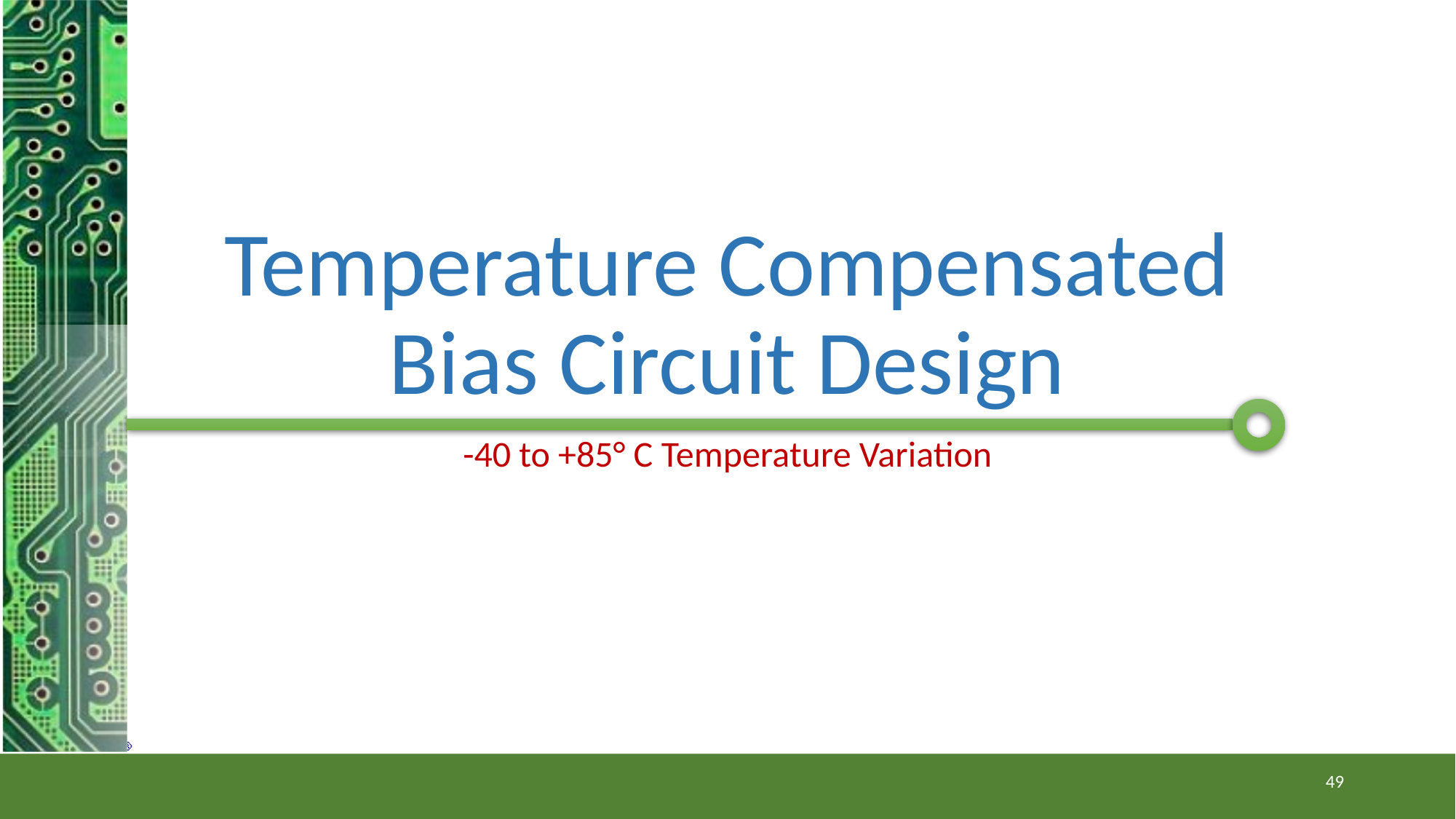

# Temperature Compensated Bias Circuit Design
-40 to +85° C Temperature Variation
49